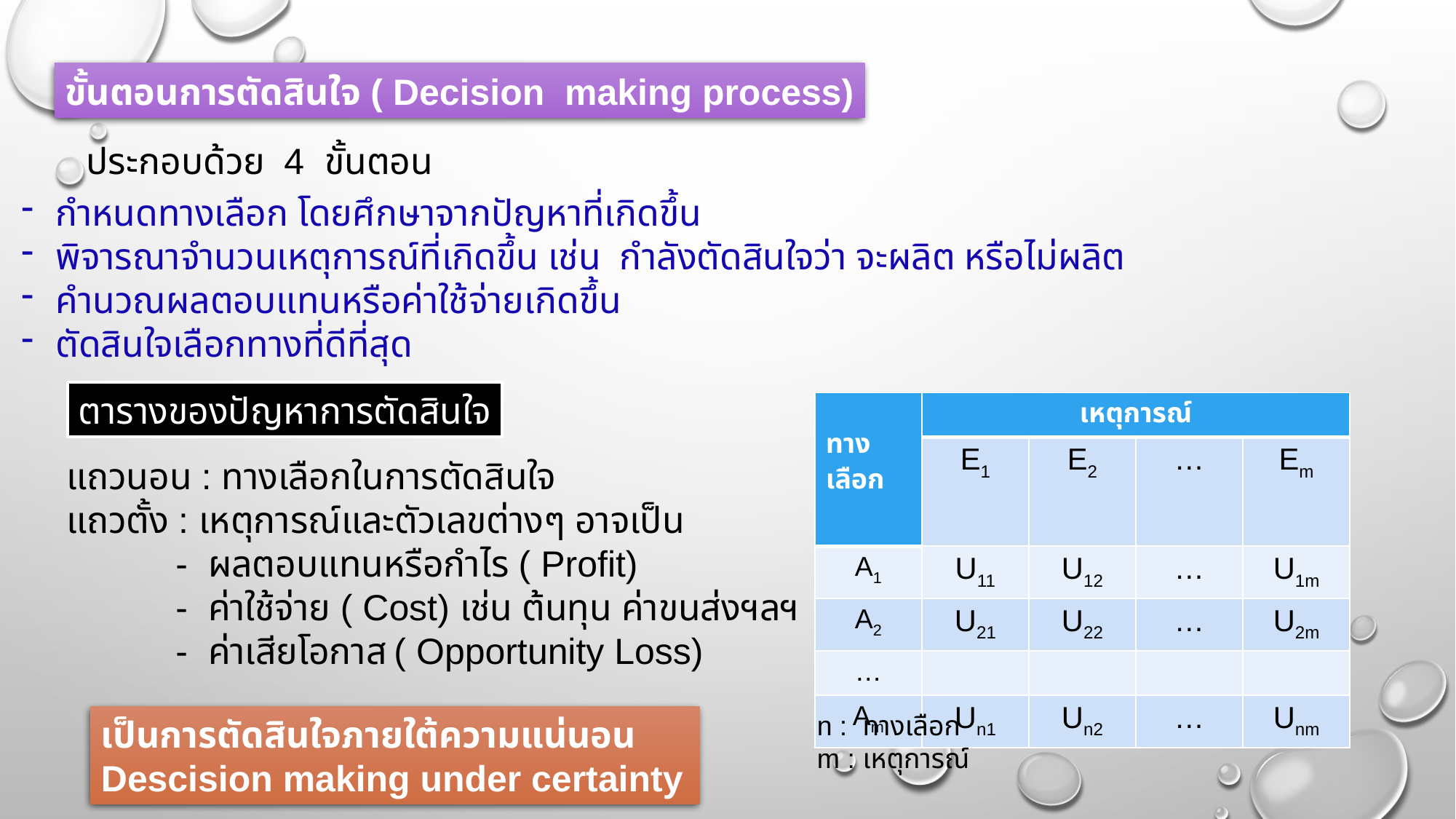

ขั้นตอนการตัดสินใจ ( Decision  making process)
ประกอบด้วย  4  ขั้นตอน
กำหนดทางเลือก โดยศึกษาจากปัญหาที่เกิดขึ้น
พิจารณาจำนวนเหตุการณ์ที่เกิดขึ้น เช่น  กำลังตัดสินใจว่า จะผลิต หรือไม่ผลิต
คำนวณผลตอบแทนหรือค่าใช้จ่ายเกิดขึ้น
ตัดสินใจเลือกทางที่ดีที่สุด
ตารางของปัญหาการตัดสินใจ
| ทางเลือก | เหตุการณ์ |  |  |  |
| --- | --- | --- | --- | --- |
|  | E1 | E2 | … | Em |
| A1 | U11 | U12 | … | U1m |
| A2 | U21 | U22 | … | U2m |
| … |  |  |  |  |
| Am | Un1 | Un2 | … | Unm |
แถวนอน : ทางเลือกในการตัดสินใจ
แถวตั้ง : เหตุการณ์และตัวเลขต่างๆ อาจเป็น
	-  ผลตอบแทนหรือกำไร ( Profit)
	-  ค่าใช้จ่าย ( Cost) เช่น ต้นทุน ค่าขนส่งฯลฯ
	-  ค่าเสียโอกาส	( Opportunity Loss)
n :  ทางเลือก
m : เหตุการณ์
เป็นการตัดสินใจภายใต้ความแน่นอน
Descision making under certainty